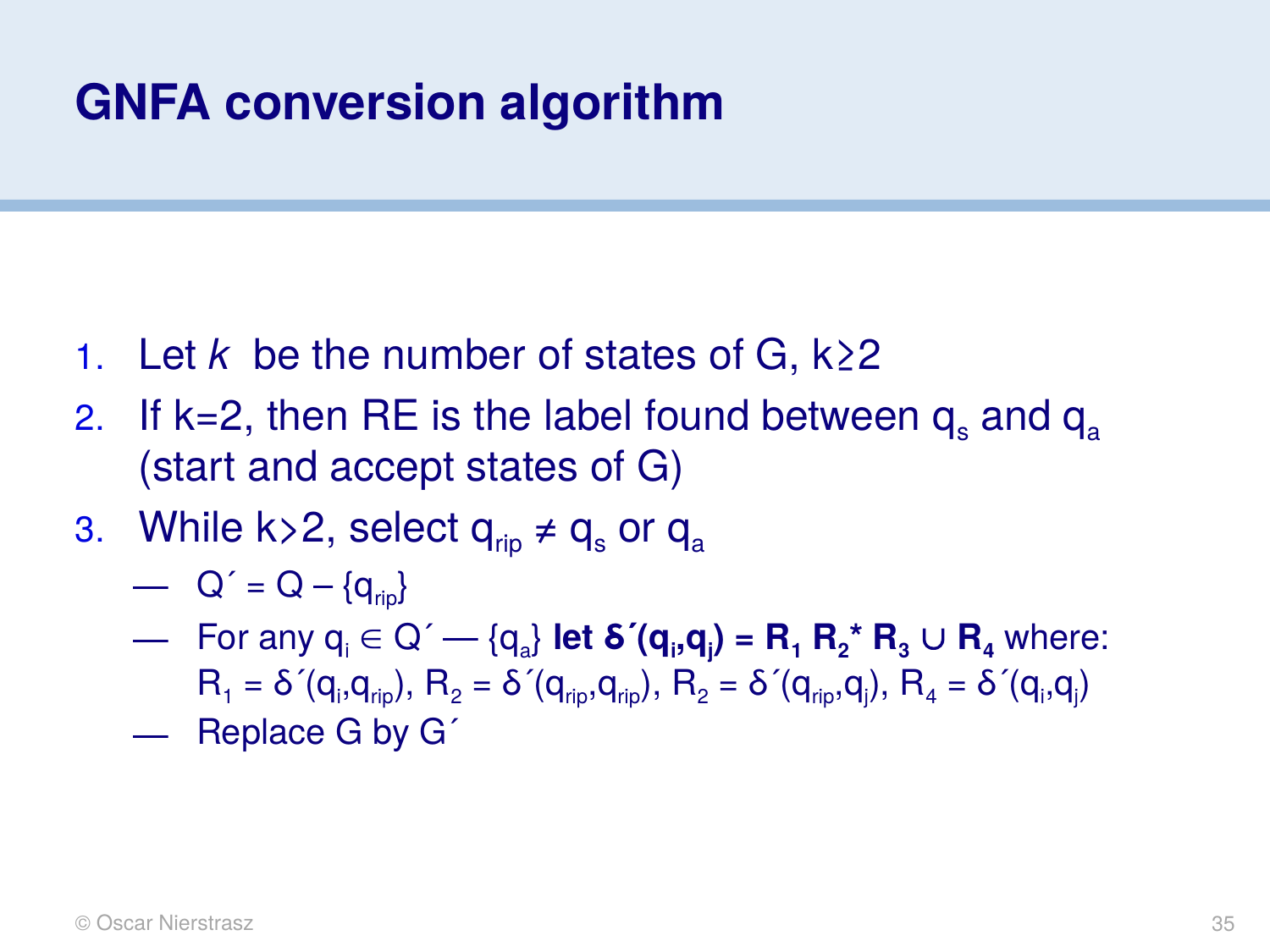

# GNFA conversion algorithm
Let k  be the number of states of G, k≥2
If k=2, then RE is the label found between qs and qa (start and accept states of G)
While k>2, select qrip ≠ qs or qa
Q´ = Q – {qrip}
For any qi ∈ Q´ — {qa} let δ´(qi,qj) = R1 R2* R3 ∪ R4 where:
R1 = δ´(qi,qrip), R2 = δ´(qrip,qrip), R2 = δ´(qrip,qj), R4 = δ´(qi,qj)
Replace G by G´
© Oscar Nierstrasz
35